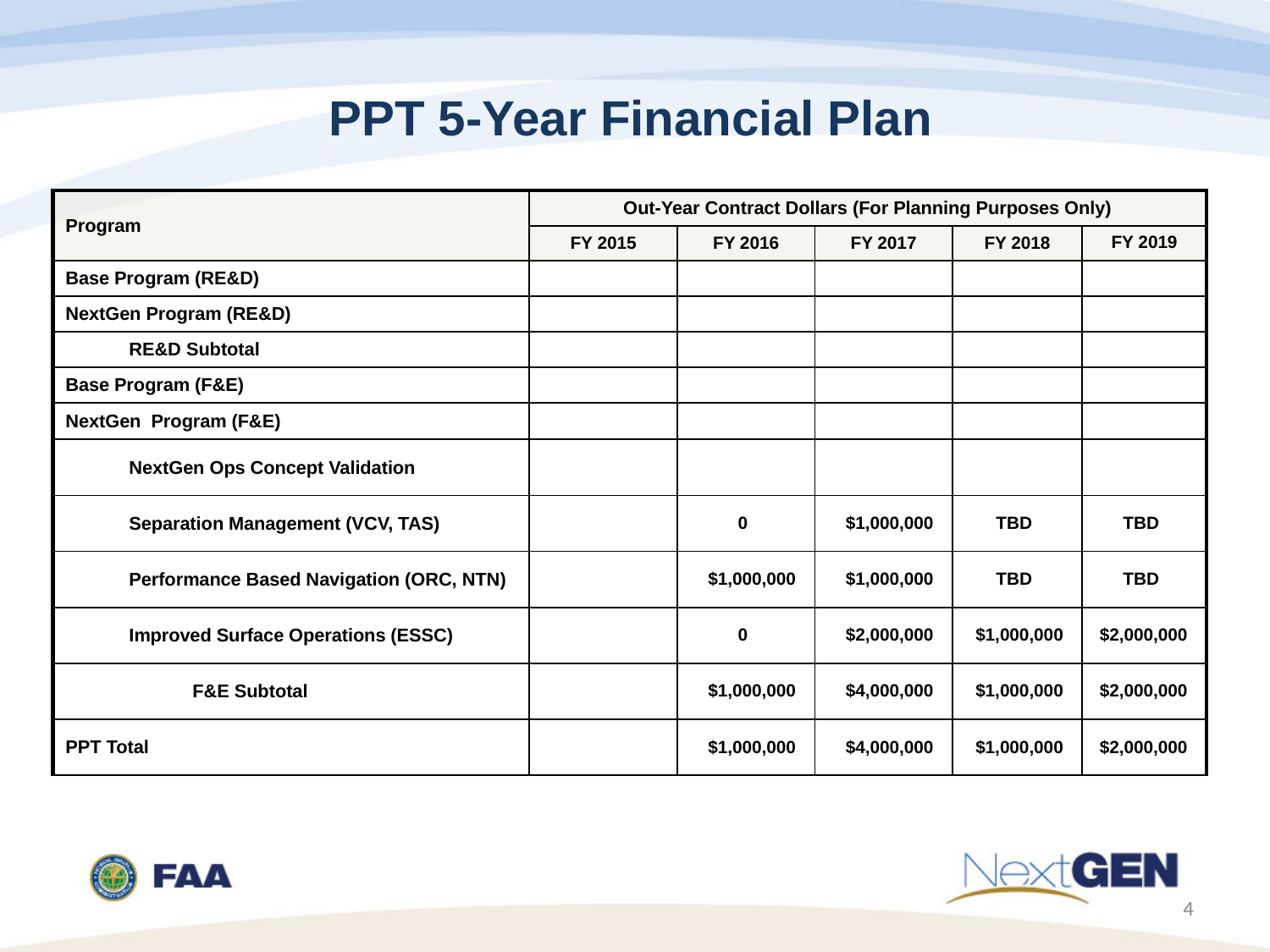

# PPT 5-Year Financial Plan
| Program | Out-Year Contract Dollars (For Planning Purposes Only) |  |  |  |  |
| --- | --- | --- | --- | --- | --- |
|  | FY 2015 | FY 2016 | FY 2017 | FY 2018 | FY 2019 |
| Base Program (RE&D) |  |  |  |  |  |
| NextGen Program (RE&D) |  |  |  |  |  |
| RE&D Subtotal |  |  |  |  |  |
| Base Program (F&E) |  |  |  |  |  |
| NextGen Program (F&E) |  |  |  |  |  |
| NextGen Ops Concept Validation |  |  |  |  |  |
| Separation Management (VCV, TAS) |  | 0 | $1,000,000 | TBD | TBD |
| Performance Based Navigation (ORC, NTN) |  | $1,000,000 | $1,000,000 | TBD | TBD |
| Improved Surface Operations (ESSC) |  | 0 | $2,000,000 | $1,000,000 | $2,000,000 |
| F&E Subtotal |  | $1,000,000 | $4,000,000 | $1,000,000 | $2,000,000 |
| PPT Total |  | $1,000,000 | $4,000,000 | $1,000,000 | $2,000,000 |
4
4